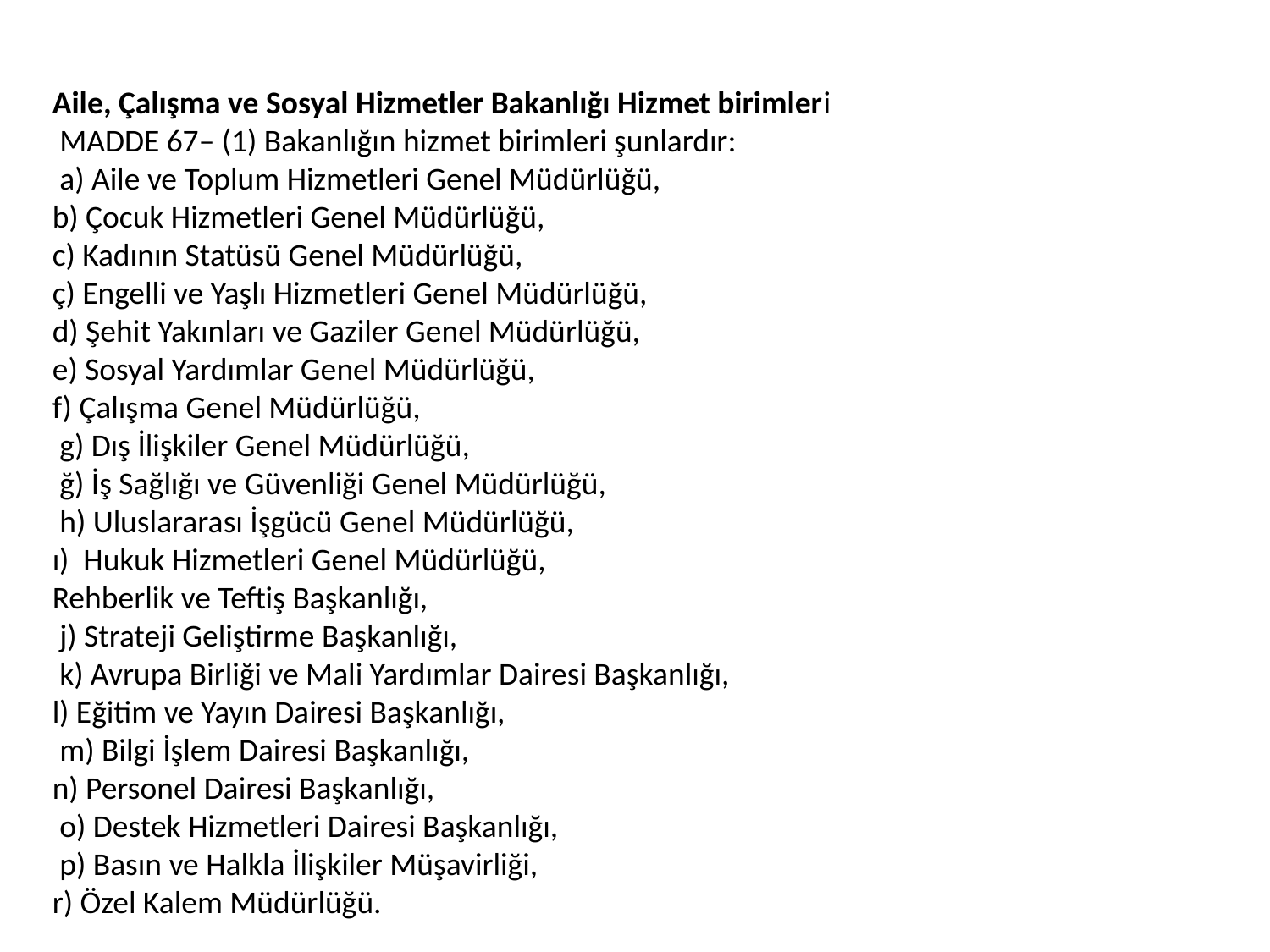

Aile, Çalışma ve Sosyal Hizmetler Bakanlığı Hizmet birimleri
 MADDE 67– (1) Bakanlığın hizmet birimleri şunlardır:
 a) Aile ve Toplum Hizmetleri Genel Müdürlüğü,
b) Çocuk Hizmetleri Genel Müdürlüğü,
c) Kadının Statüsü Genel Müdürlüğü,
ç) Engelli ve Yaşlı Hizmetleri Genel Müdürlüğü,
d) Şehit Yakınları ve Gaziler Genel Müdürlüğü,
e) Sosyal Yardımlar Genel Müdürlüğü,
f) Çalışma Genel Müdürlüğü,
 g) Dış İlişkiler Genel Müdürlüğü,
 ğ) İş Sağlığı ve Güvenliği Genel Müdürlüğü,
 h) Uluslararası İşgücü Genel Müdürlüğü,
ı)  Hukuk Hizmetleri Genel Müdürlüğü,
Rehberlik ve Teftiş Başkanlığı,
 j) Strateji Geliştirme Başkanlığı,
 k) Avrupa Birliği ve Mali Yardımlar Dairesi Başkanlığı,
l) Eğitim ve Yayın Dairesi Başkanlığı,
 m) Bilgi İşlem Dairesi Başkanlığı,
n) Personel Dairesi Başkanlığı,
 o) Destek Hizmetleri Dairesi Başkanlığı,
 p) Basın ve Halkla İlişkiler Müşavirliği,
r) Özel Kalem Müdürlüğü.